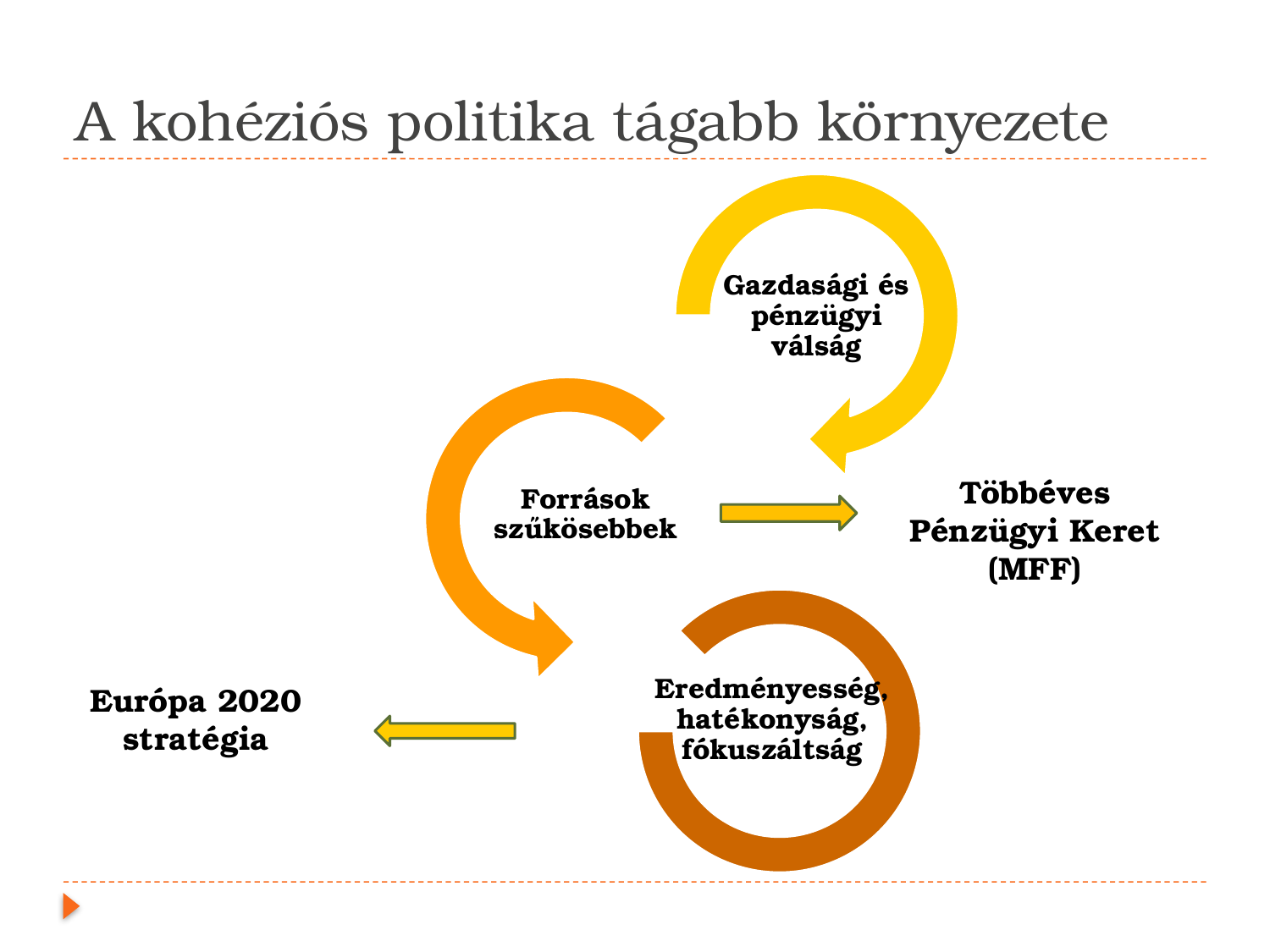

# A kohéziós politika tágabb környezete

Gazdasági és pénzügyi válság

Források szűkösebbek

Eredményesség, hatékonyság, fókuszáltság
Többéves Pénzügyi Keret (MFF)

Európa 2020 stratégia